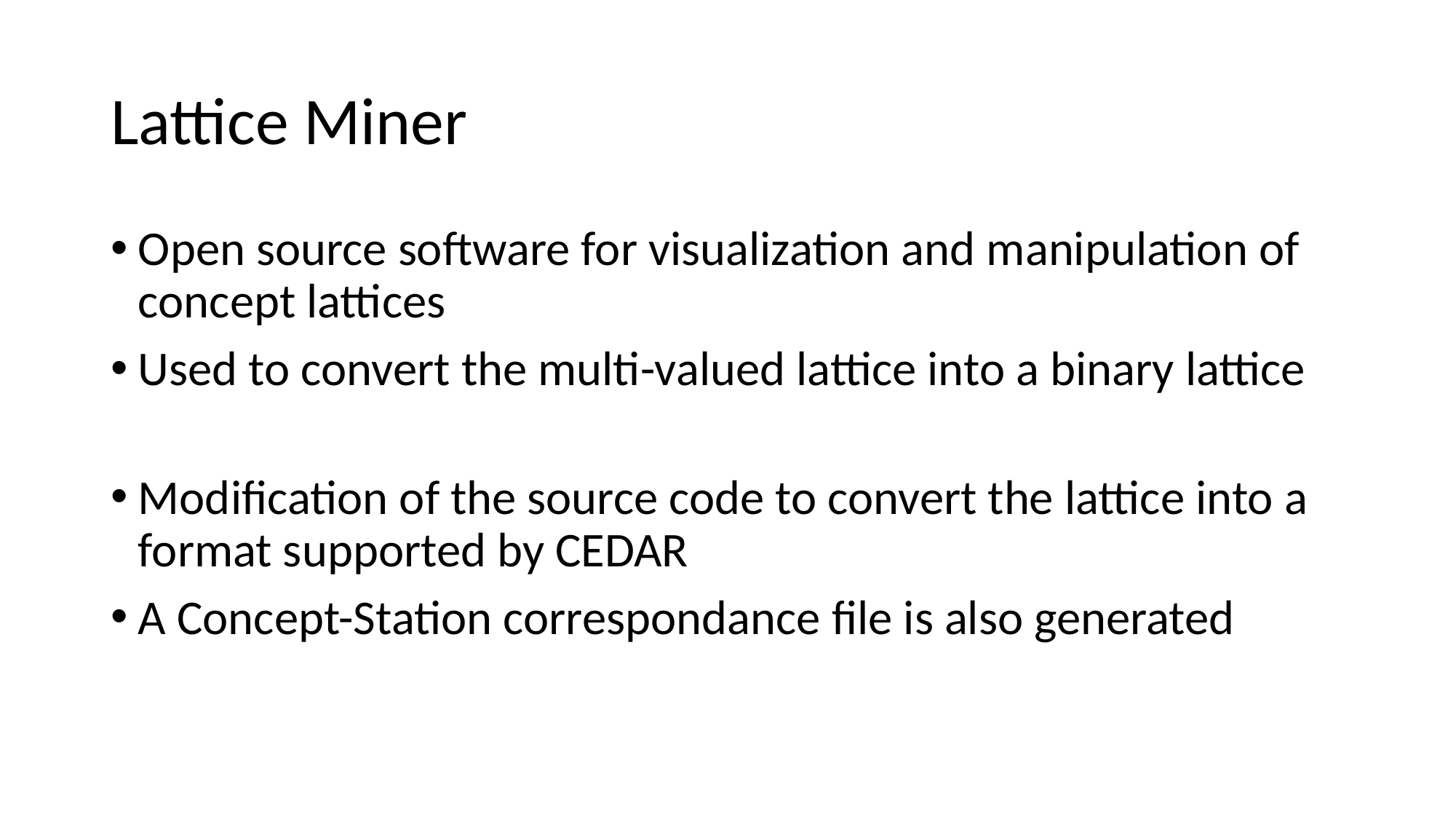

# Lattice Miner
Open source software for visualization and manipulation of concept lattices
Used to convert the multi-valued lattice into a binary lattice

Modification of the source code to convert the lattice into a format supported by CEDAR
A Concept-Station correspondance file is also generated